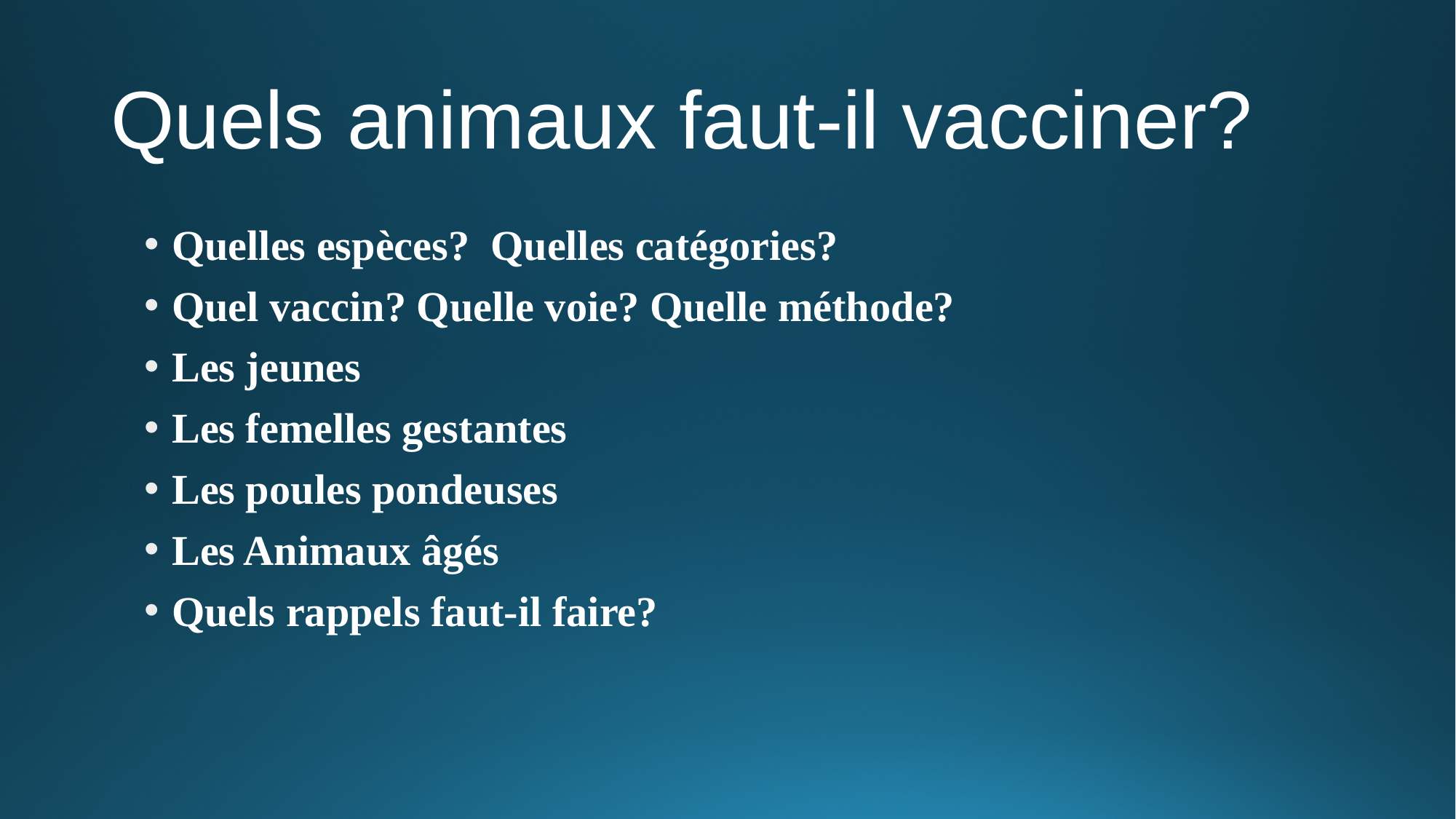

# Quels animaux faut-il vacciner?
Quelles espèces?  Quelles catégories?
Quel vaccin? Quelle voie? Quelle méthode?
Les jeunes
Les femelles gestantes
Les poules pondeuses
Les Animaux âgés
Quels rappels faut-il faire?